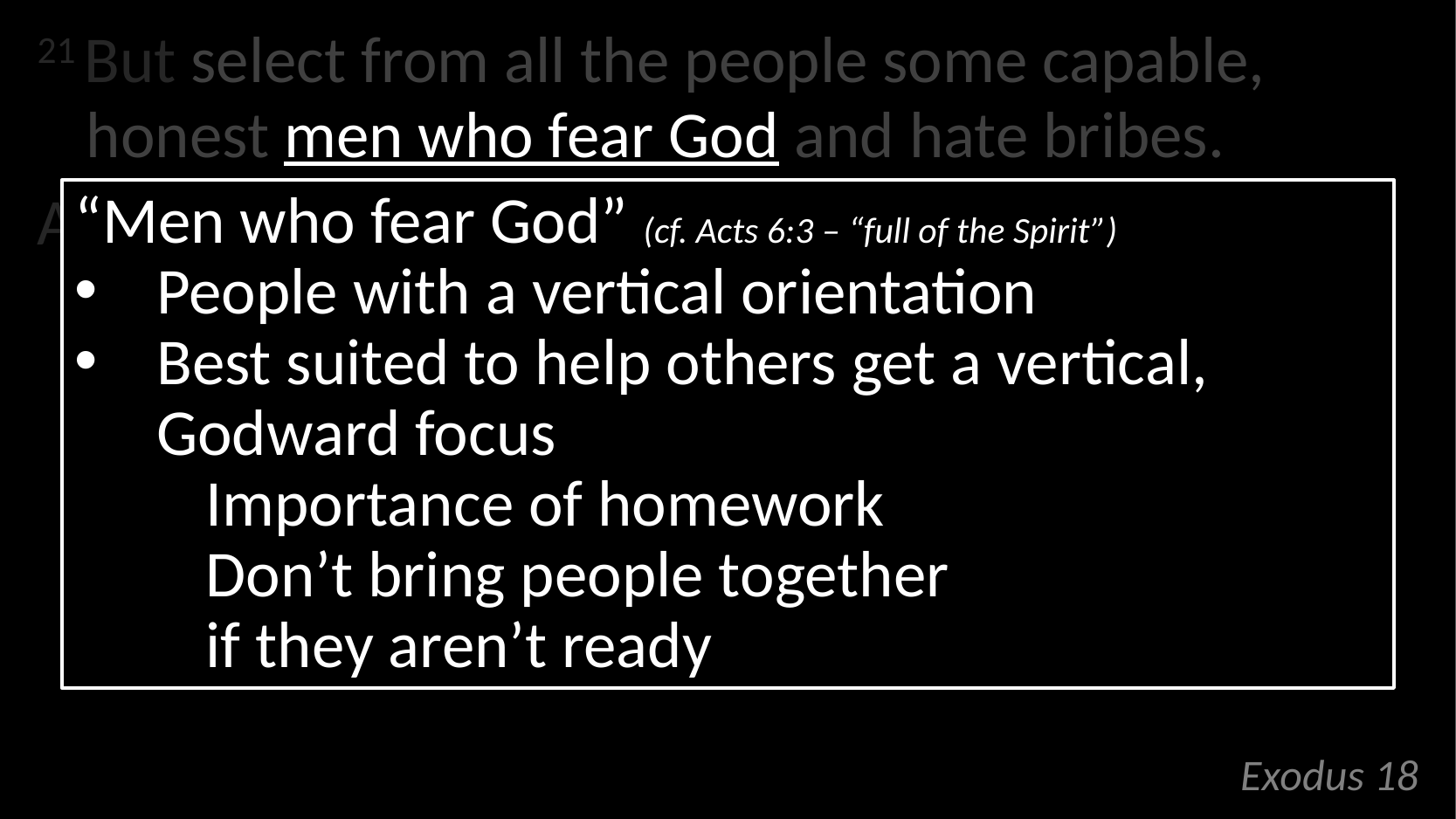

21 But select from all the people some capable, honest men who fear God and hate bribes.
Appoint them as leaders over groups of
one thousand, one hundred, fifty, and ten.
“Men who fear God” (cf. Acts 6:3 – “full of the Spirit”)
People with a vertical orientation
Best suited to help others get a vertical, Godward focus
Importance of homework
Don’t bring people together
if they aren’t ready
# Exodus 18